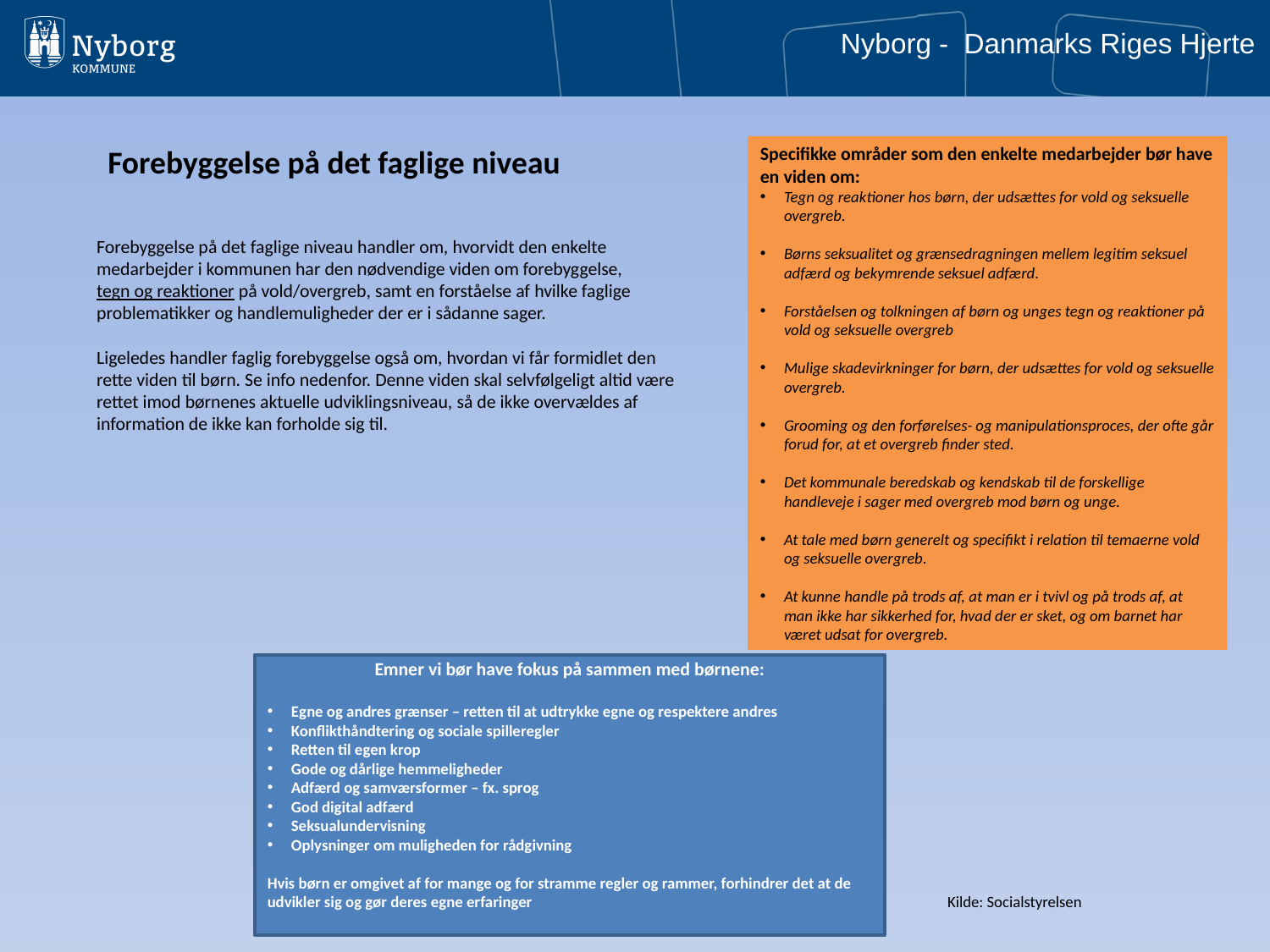

# Forebyggelse på det faglige niveau
Specifikke områder som den enkelte medarbejder bør have en viden om:
Tegn og reaktioner hos børn, der udsættes for vold og seksuelle overgreb.

Børns seksualitet og grænsedragningen mellem legitim seksuel adfærd og bekymrende seksuel adfærd.

Forståelsen og tolkningen af børn og unges tegn og reaktioner på vold og seksuelle overgreb

Mulige skadevirkninger for børn, der udsættes for vold og seksuelle overgreb.

Grooming og den forførelses- og manipulationsproces, der ofte går forud for, at et overgreb finder sted.

Det kommunale beredskab og kendskab til de forskellige handleveje i sager med overgreb mod børn og unge.

At tale med børn generelt og specifikt i relation til temaerne vold og seksuelle overgreb.

At kunne handle på trods af, at man er i tvivl og på trods af, at man ikke har sikkerhed for, hvad der er sket, og om barnet har været udsat for overgreb.
Forebyggelse på det faglige niveau handler om, hvorvidt den enkelte medarbejder i kommunen har den nødvendige viden om forebyggelse, tegn og reaktioner på vold/overgreb, samt en forståelse af hvilke faglige problematikker og handlemuligheder der er i sådanne sager.

Ligeledes handler faglig forebyggelse også om, hvordan vi får formidlet den rette viden til børn. Se info nedenfor. Denne viden skal selvfølgeligt altid være rettet imod børnenes aktuelle udviklingsniveau, så de ikke overvældes af information de ikke kan forholde sig til.

Emner vi bør have fokus på sammen med børnene:

Egne og andres grænser – retten til at udtrykke egne og respektere andres
Konflikthåndtering og sociale spilleregler
Retten til egen krop
Gode og dårlige hemmeligheder
Adfærd og samværsformer – fx. sprog
God digital adfærd
Seksualundervisning
Oplysninger om muligheden for rådgivning

Hvis børn er omgivet af for mange og for stramme regler og rammer, forhindrer det at de udvikler sig og gør deres egne erfaringer

Kilde: Socialstyrelsen